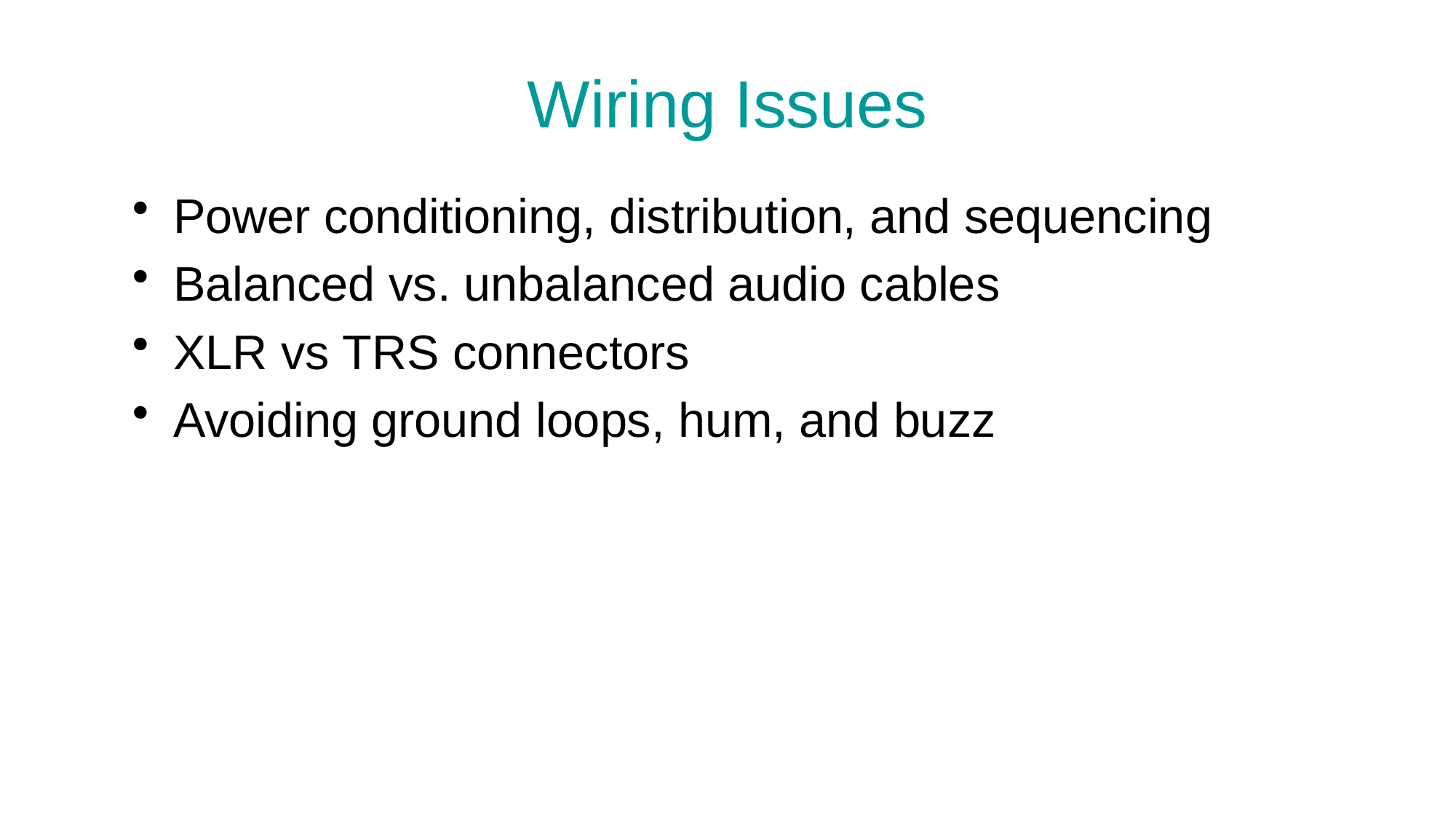

# Wiring Issues
Power conditioning, distribution, and sequencing
Balanced vs. unbalanced audio cables
XLR vs TRS connectors
Avoiding ground loops, hum, and buzz